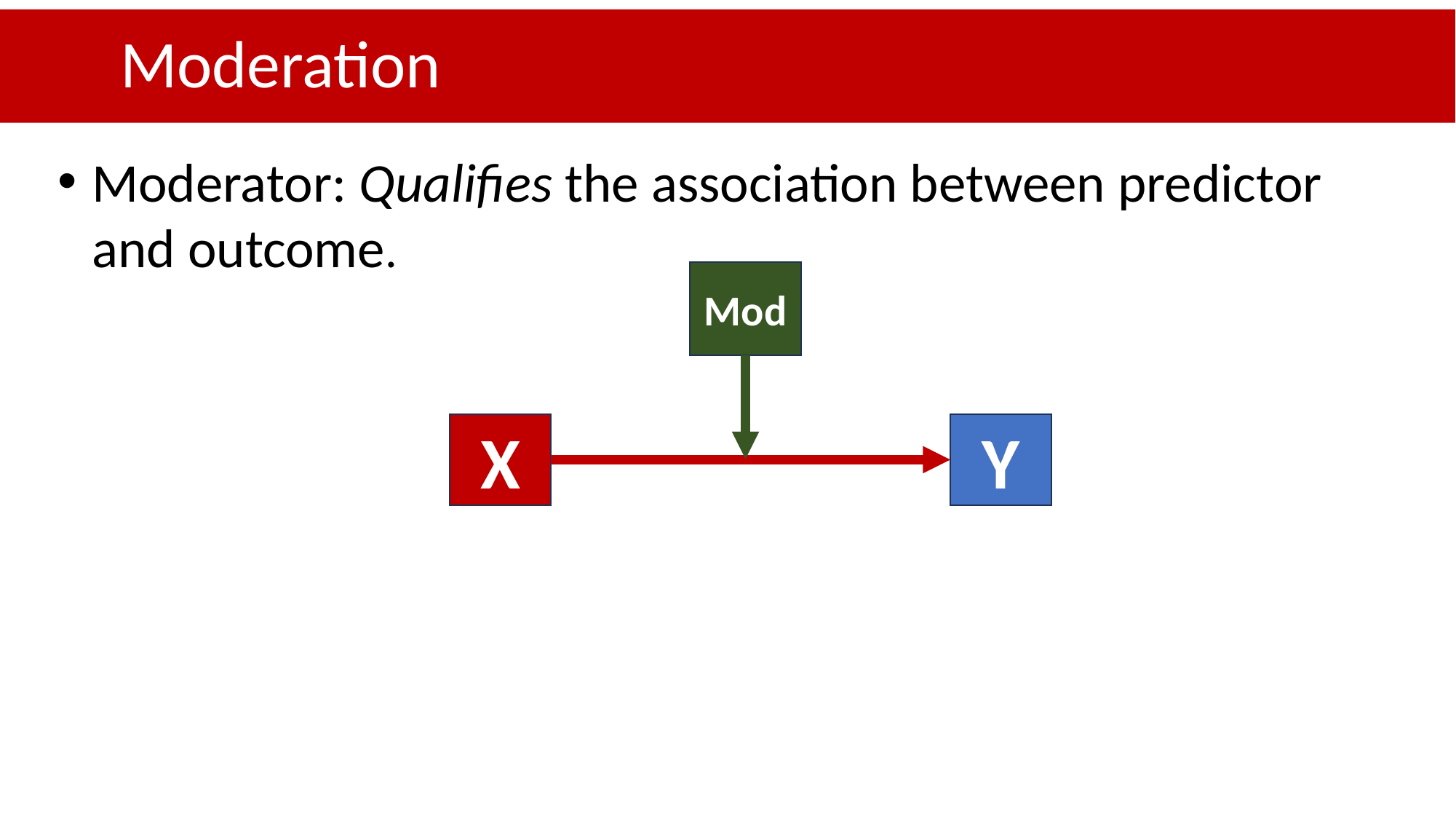

# Moderation
Moderator: Qualifies the association between predictor and outcome.

Mod
Y
X